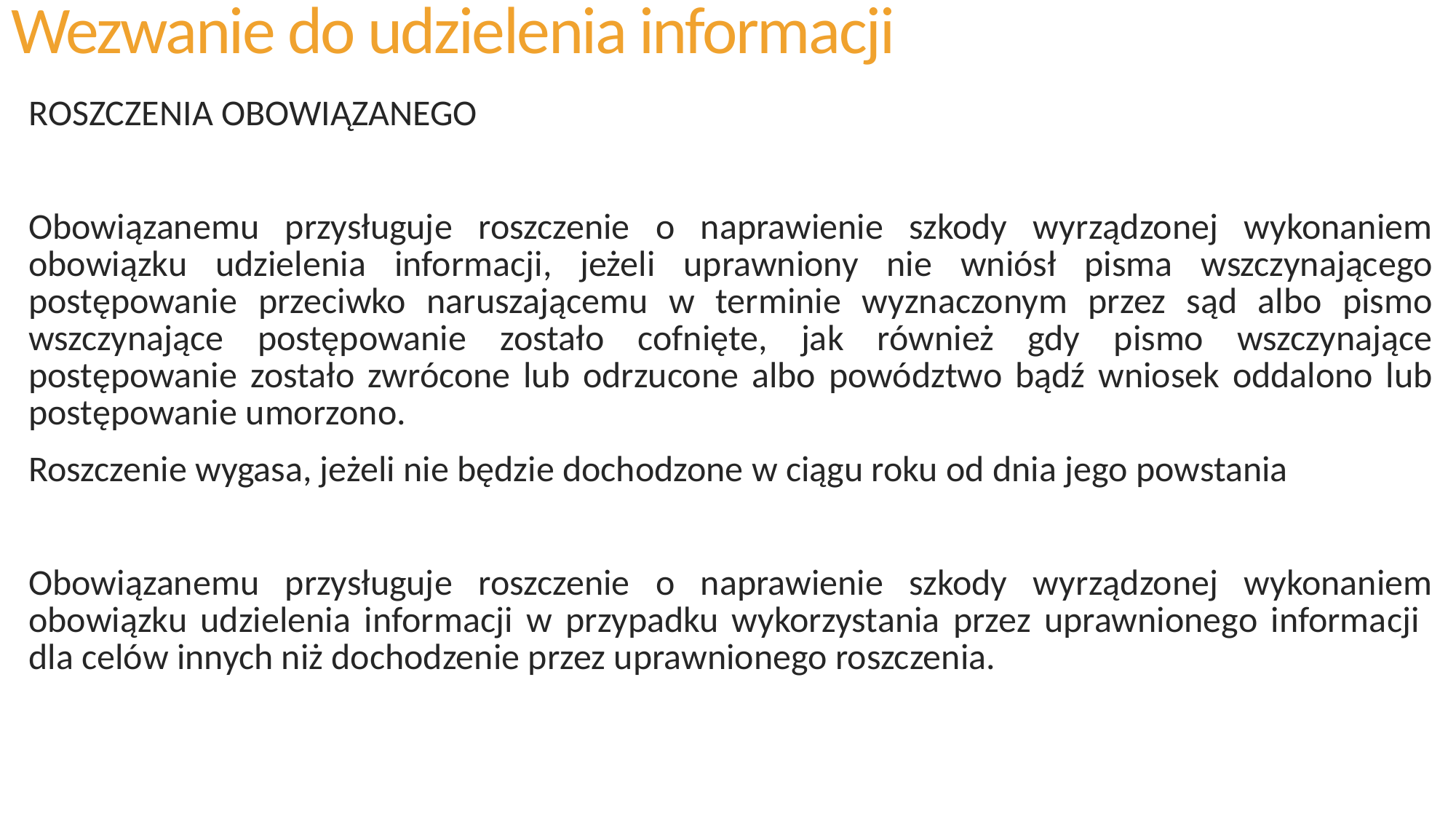

# Wezwanie do udzielenia informacji
ROSZCZENIA OBOWIĄZANEGO

Obowiązanemu przysługuje roszczenie o naprawienie szkody wyrządzonej wykonaniem obowiązku udzielenia informacji, jeżeli uprawniony nie wniósł pisma wszczynającego postępowanie przeciwko naruszającemu w terminie wyznaczonym przez sąd albo pismo wszczynające postępowanie zostało cofnięte, jak również gdy pismo wszczynające postępowanie zostało zwrócone lub odrzucone albo powództwo bądź wniosek oddalono lub postępowanie umorzono.
Roszczenie wygasa, jeżeli nie będzie dochodzone w ciągu roku od dnia jego powstania

Obowiązanemu przysługuje roszczenie o naprawienie szkody wyrządzonej wykonaniem obowiązku udzielenia informacji w przypadku wykorzystania przez uprawnionego informacji  dla celów innych niż dochodzenie przez uprawnionego roszczenia.